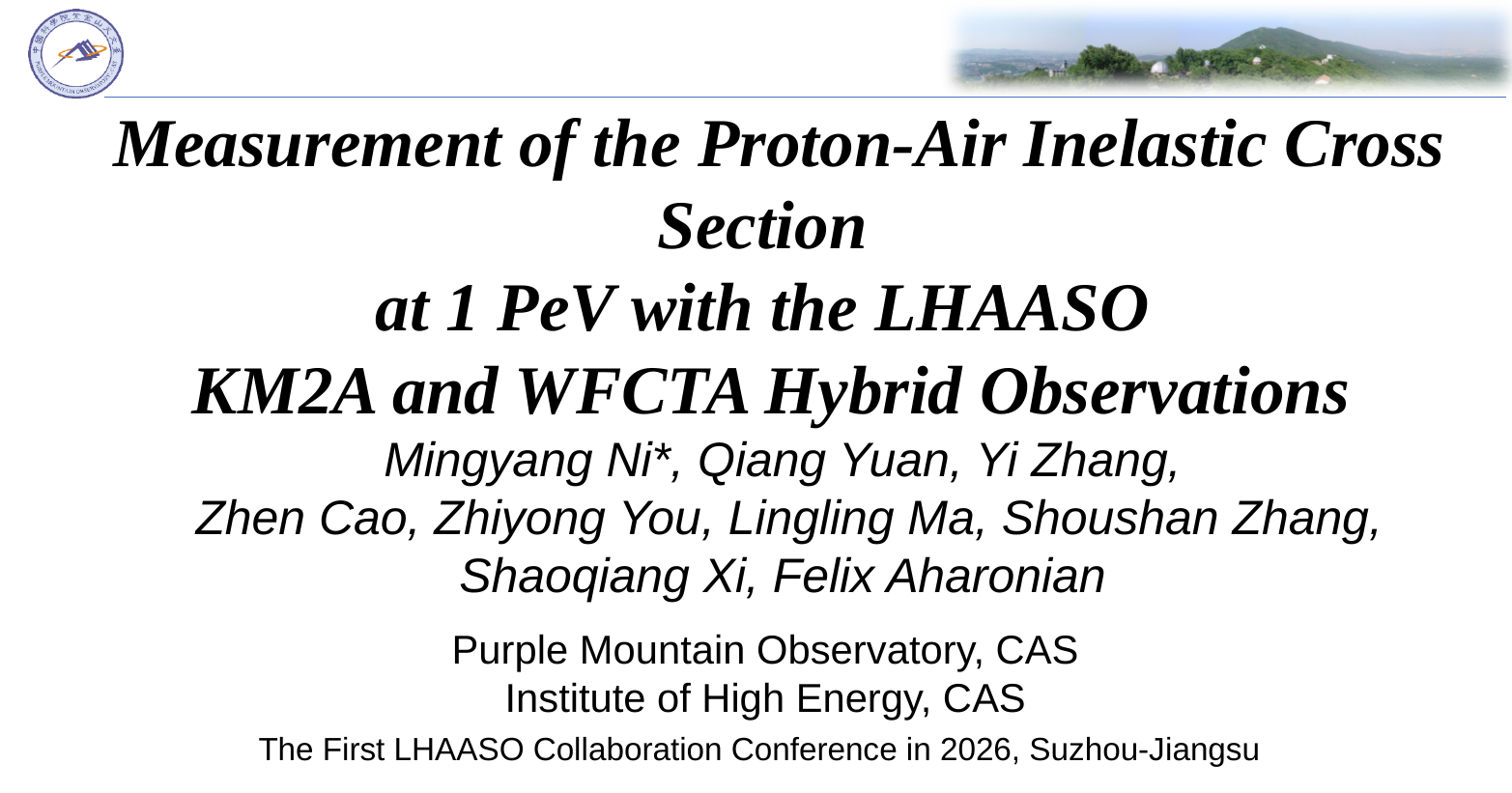

# Measurement of the Proton-Air Inelastic Cross Section at 1 PeV with the LHAASO KM2A and WFCTA Hybrid Observations
Mingyang Ni*, Qiang Yuan, Yi Zhang,
 Zhen Cao, Zhiyong You, Lingling Ma, Shoushan Zhang,
Shaoqiang Xi, Felix Aharonian

Purple Mountain Observatory, CAS
Institute of High Energy, CAS
The First LHAASO Collaboration Conference in 2026, Suzhou-Jiangsu
1